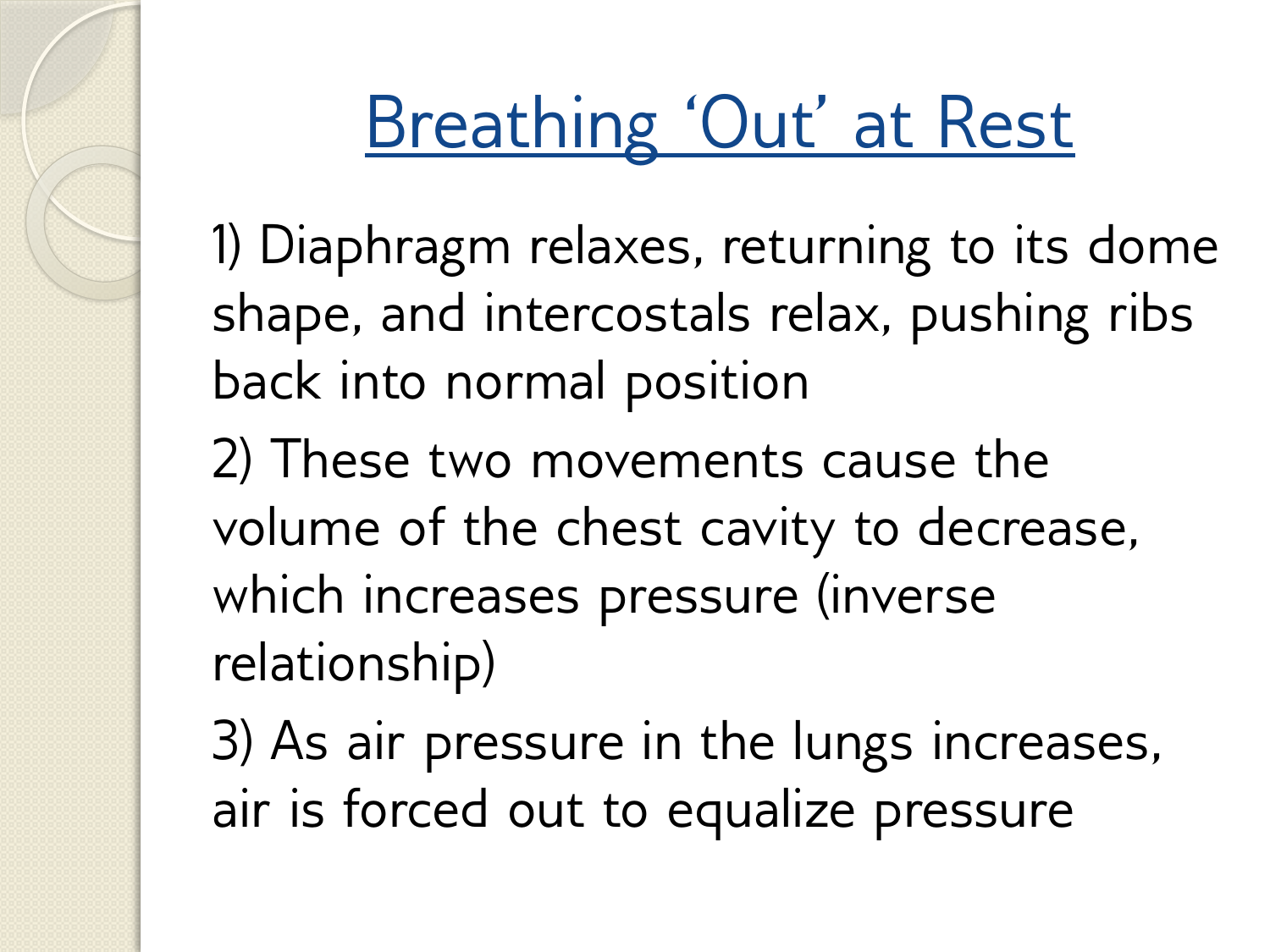

# Breathing ‘Out’ at Rest
1) Diaphragm relaxes, returning to its dome shape, and intercostals relax, pushing ribs back into normal position
2) These two movements cause the volume of the chest cavity to decrease, which increases pressure (inverse relationship)
3) As air pressure in the lungs increases, air is forced out to equalize pressure